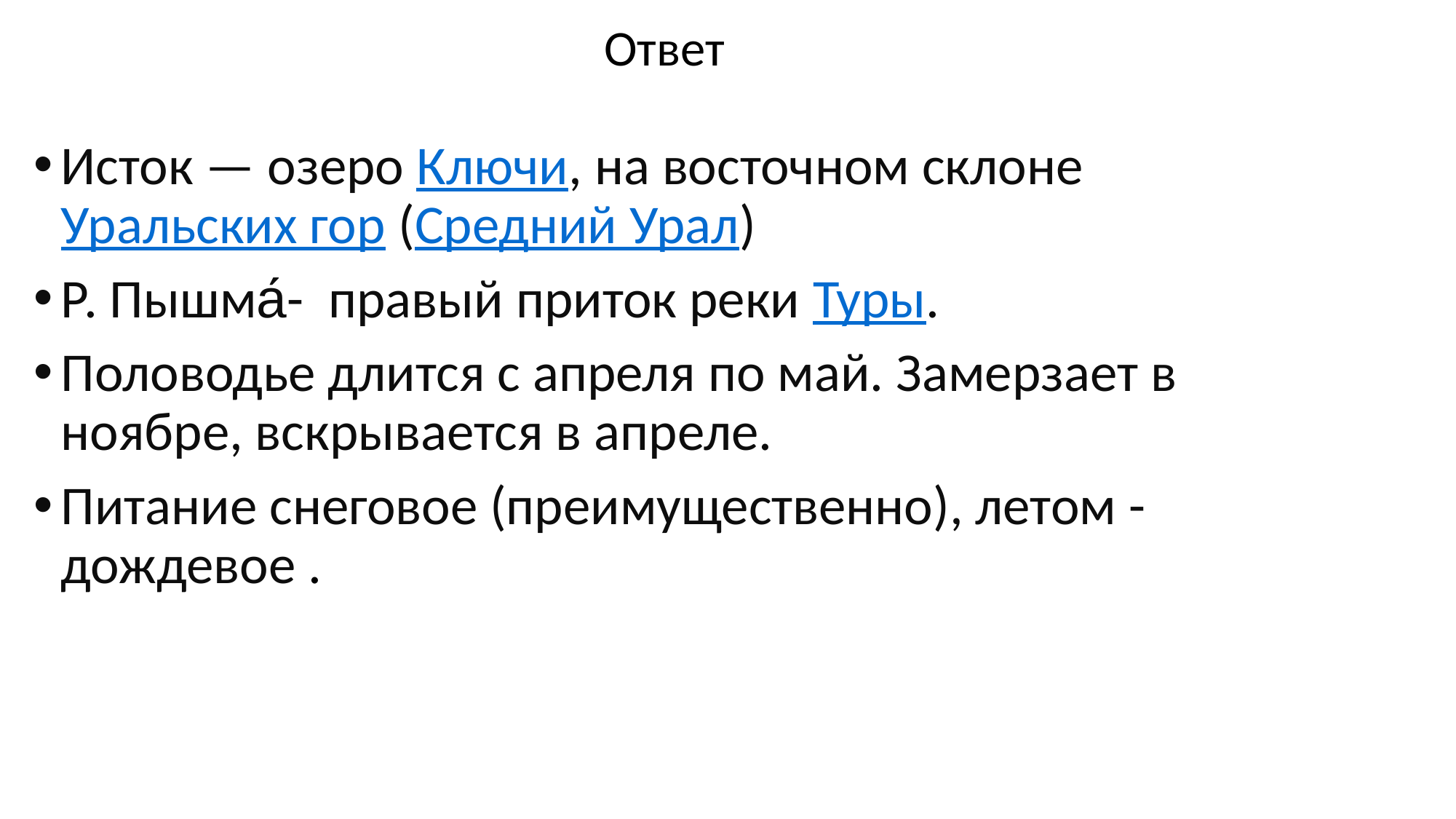

# Ответ
Исток — озеро Ключи, на восточном склоне Уральских гор (Средний Урал)
Р. Пышма́-  правый приток реки Туры.
Половодье длится с апреля по май. Замерзает в ноябре, вскрывается в апреле.
Питание снеговое (преимущественно), летом - дождевое .